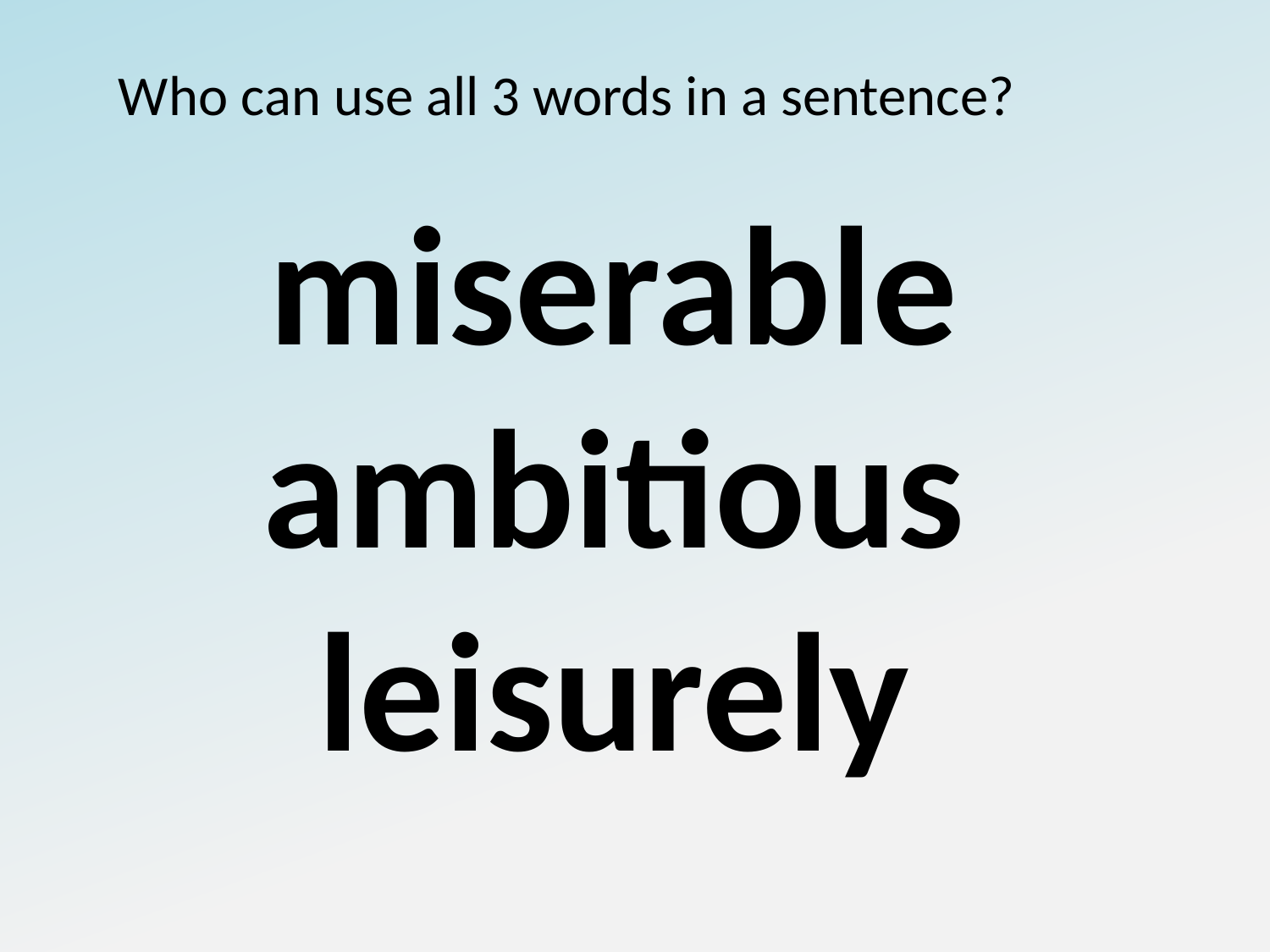

Who can use all 3 words in a sentence?
miserable
ambitious
leisurely